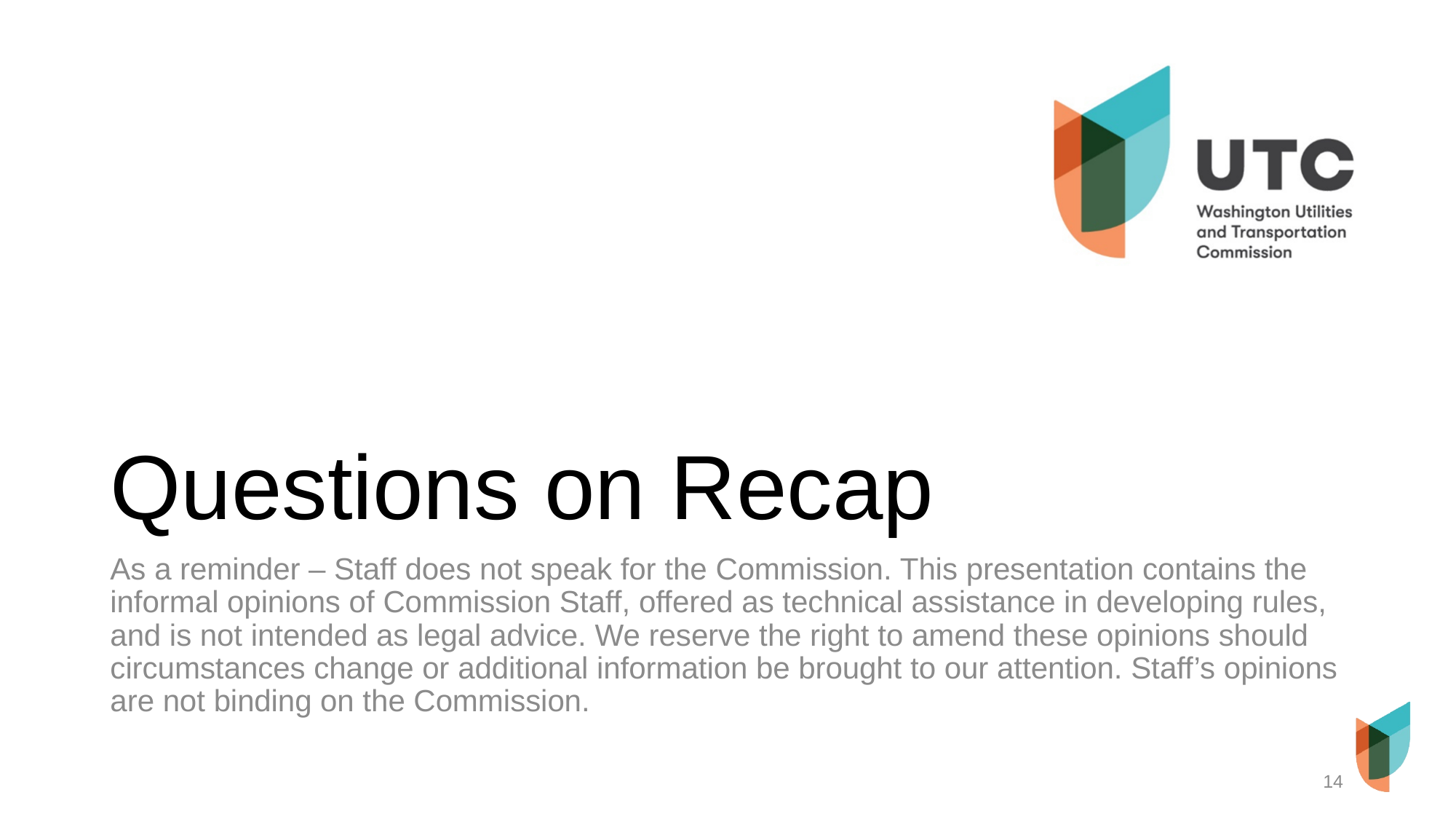

# Questions on Recap
As a reminder – Staff does not speak for the Commission. This presentation contains the informal opinions of Commission Staff, offered as technical assistance in developing rules, and is not intended as legal advice. We reserve the right to amend these opinions should circumstances change or additional information be brought to our attention. Staff’s opinions are not binding on the Commission.
14